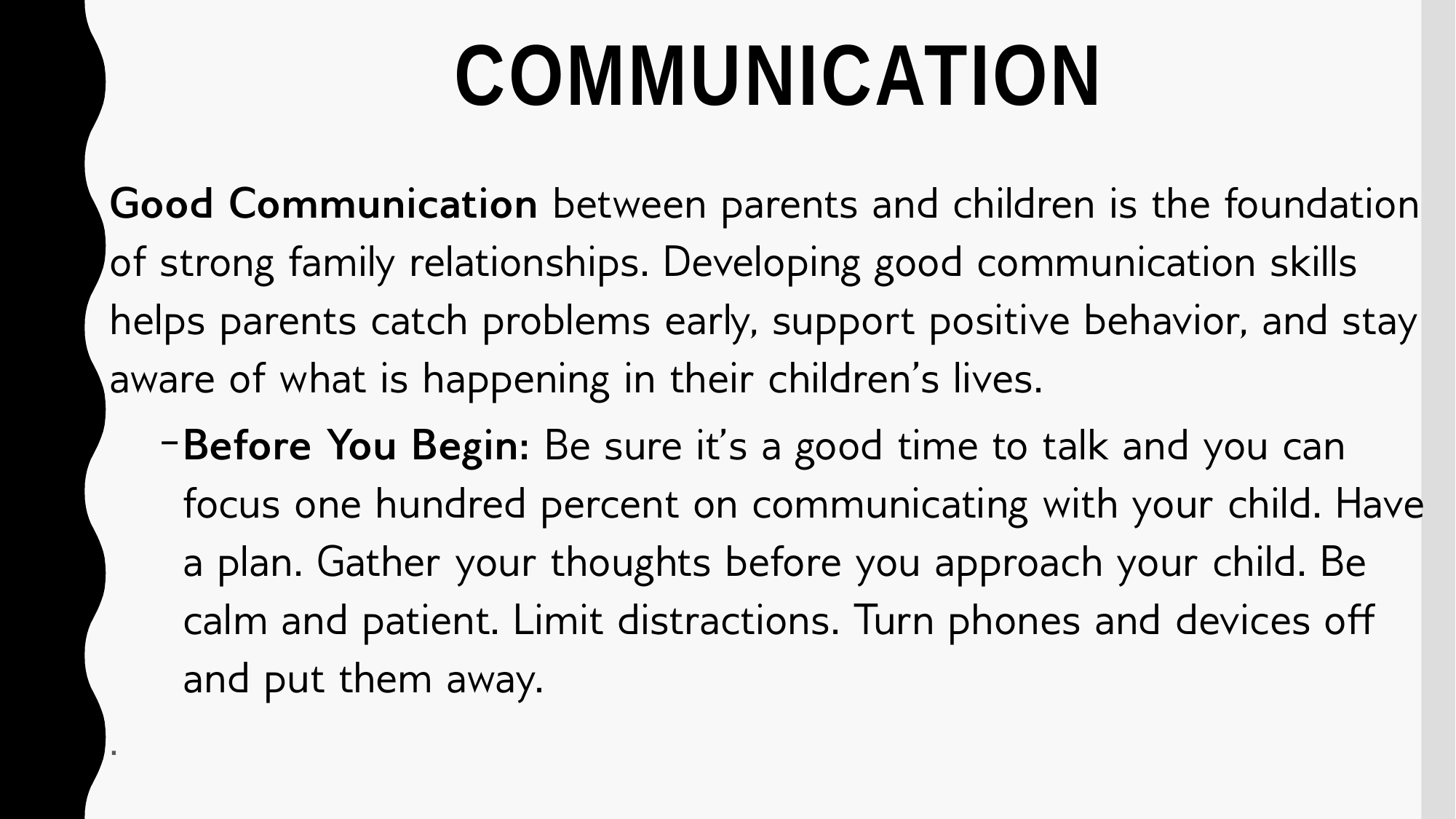

# Communication
Good Communication between parents and children is the foundation of strong family relationships. Developing good communication skills helps parents catch problems early, support positive behavior, and stay aware of what is happening in their children’s lives.
Before You Begin: Be sure it’s a good time to talk and you can focus one hundred percent on communicating with your child. Have a plan. Gather your thoughts before you approach your child. Be calm and patient. Limit distractions. Turn phones and devices off and put them away.
.